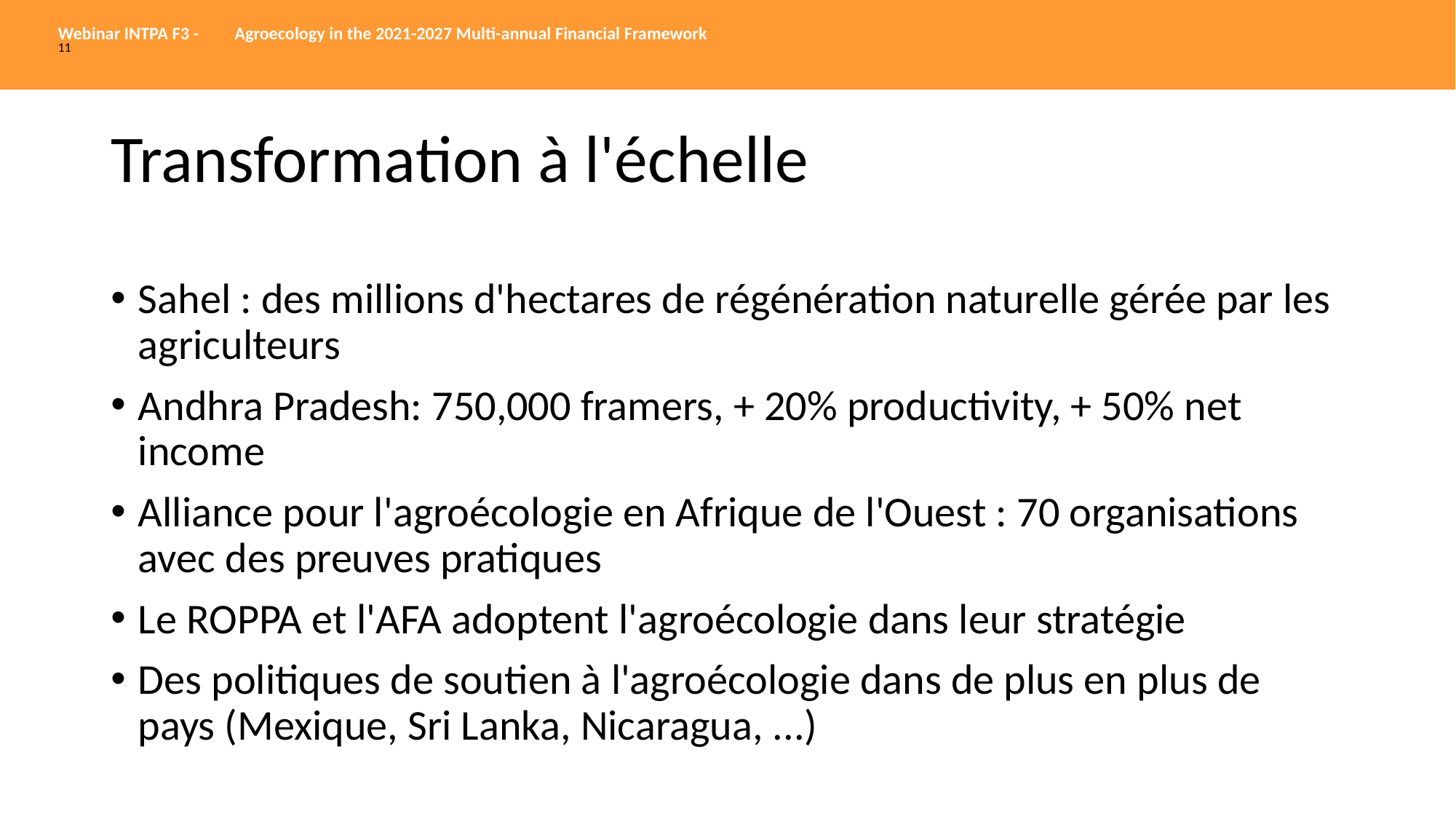

# Transformation à l'échelle
Sahel : des millions d'hectares de régénération naturelle gérée par les agriculteurs
Andhra Pradesh: 750,000 framers, + 20% productivity, + 50% net income
Alliance pour l'agroécologie en Afrique de l'Ouest : 70 organisations avec des preuves pratiques
Le ROPPA et l'AFA adoptent l'agroécologie dans leur stratégie
Des politiques de soutien à l'agroécologie dans de plus en plus de pays (Mexique, Sri Lanka, Nicaragua, ...)